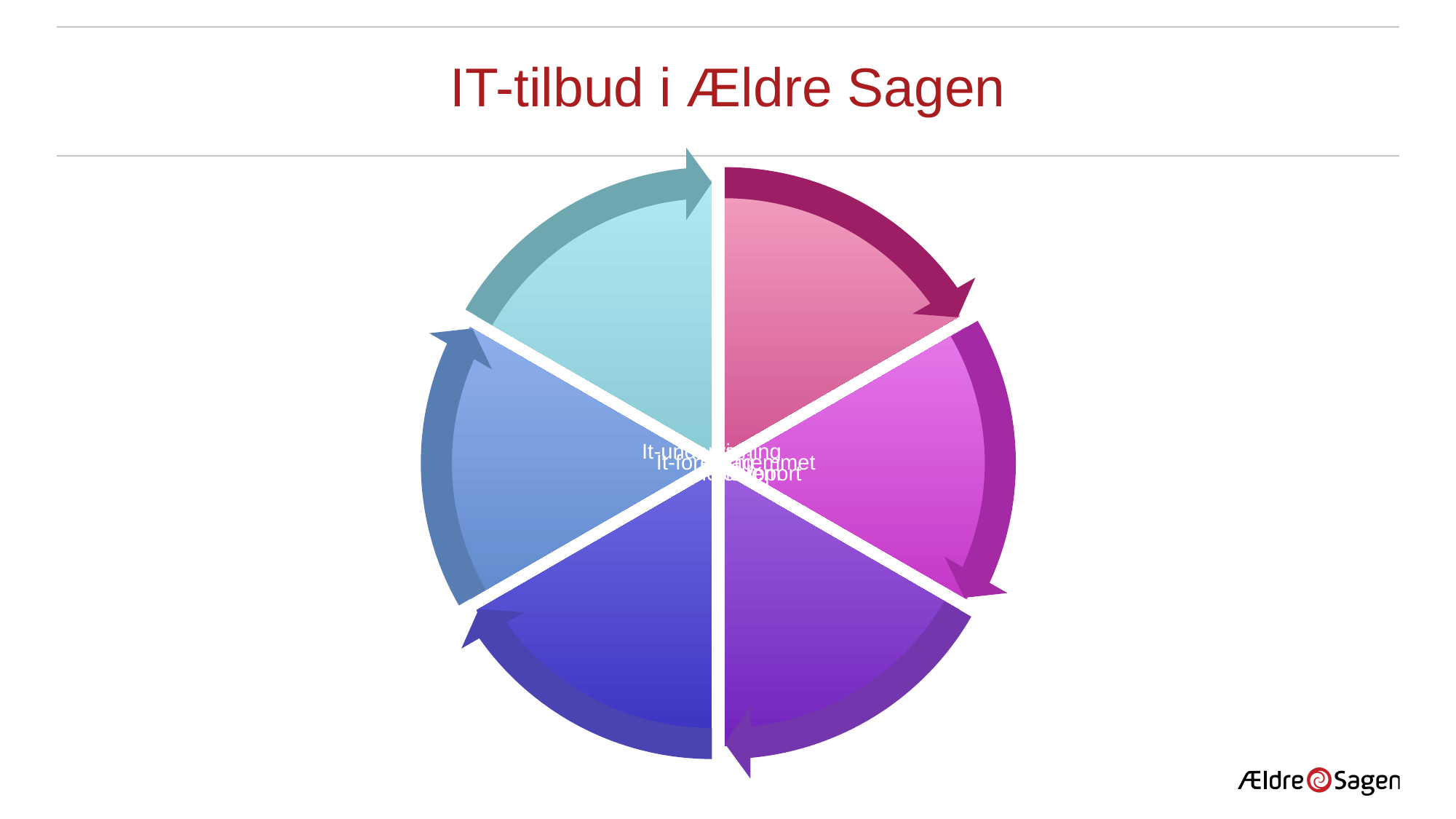

# IT-tilbud i Ældre Sagen
It-café
It-hjælp i hjemmet
It-telefonsupport
It på plejehjem
It-foredrag
It-undervisning